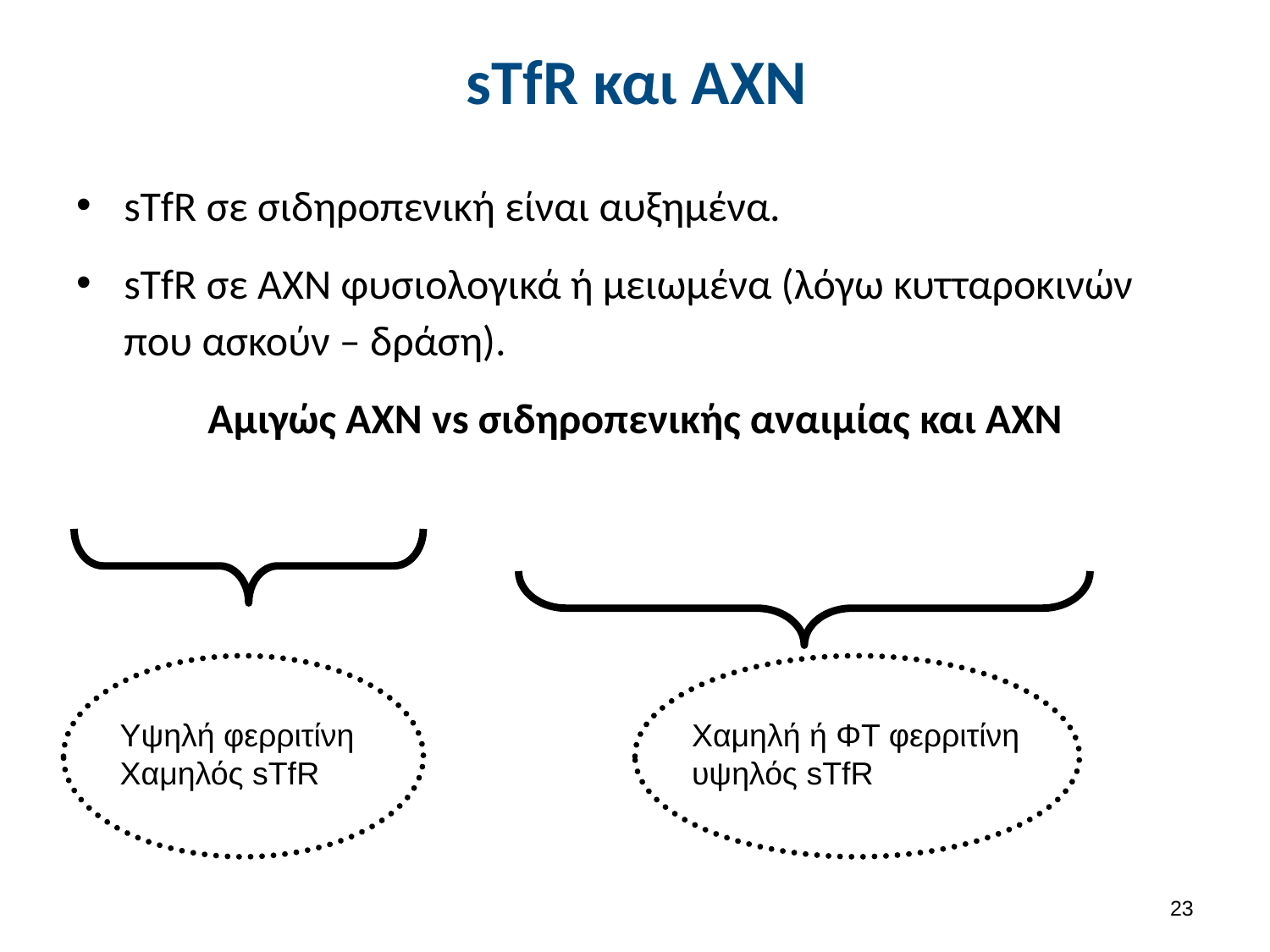

# sTfR και ΑΧΝ
sTfR σε σιδηροπενική είναι αυξημένα.
sTfR σε ΑΧΝ φυσιολογικά ή μειωμένα (λόγω κυτταροκινών που ασκούν – δράση).
Αμιγώς ΑΧΝ vs σιδηροπενικής αναιμίας και ΑΧΝ

Υψηλή φερριτίνη
Χαμηλός sTfR
Χαμηλή ή ΦΤ φερριτίνη
υψηλός sTfR
23